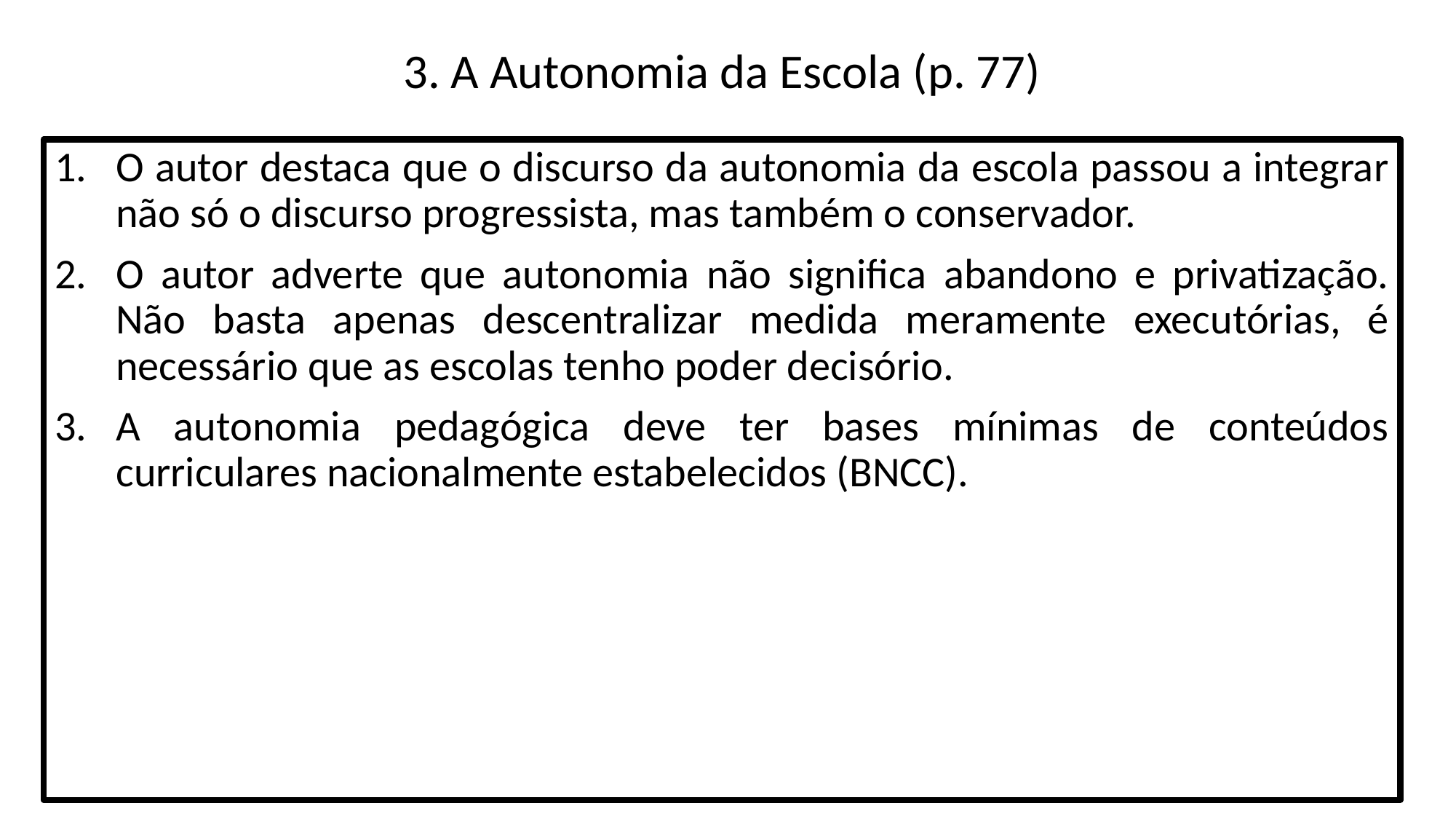

# 3. A Autonomia da Escola (p. 77)
O autor destaca que o discurso da autonomia da escola passou a integrar não só o discurso progressista, mas também o conservador.
O autor adverte que autonomia não significa abandono e privatização. Não basta apenas descentralizar medida meramente executórias, é necessário que as escolas tenho poder decisório.
A autonomia pedagógica deve ter bases mínimas de conteúdos curriculares nacionalmente estabelecidos (BNCC).